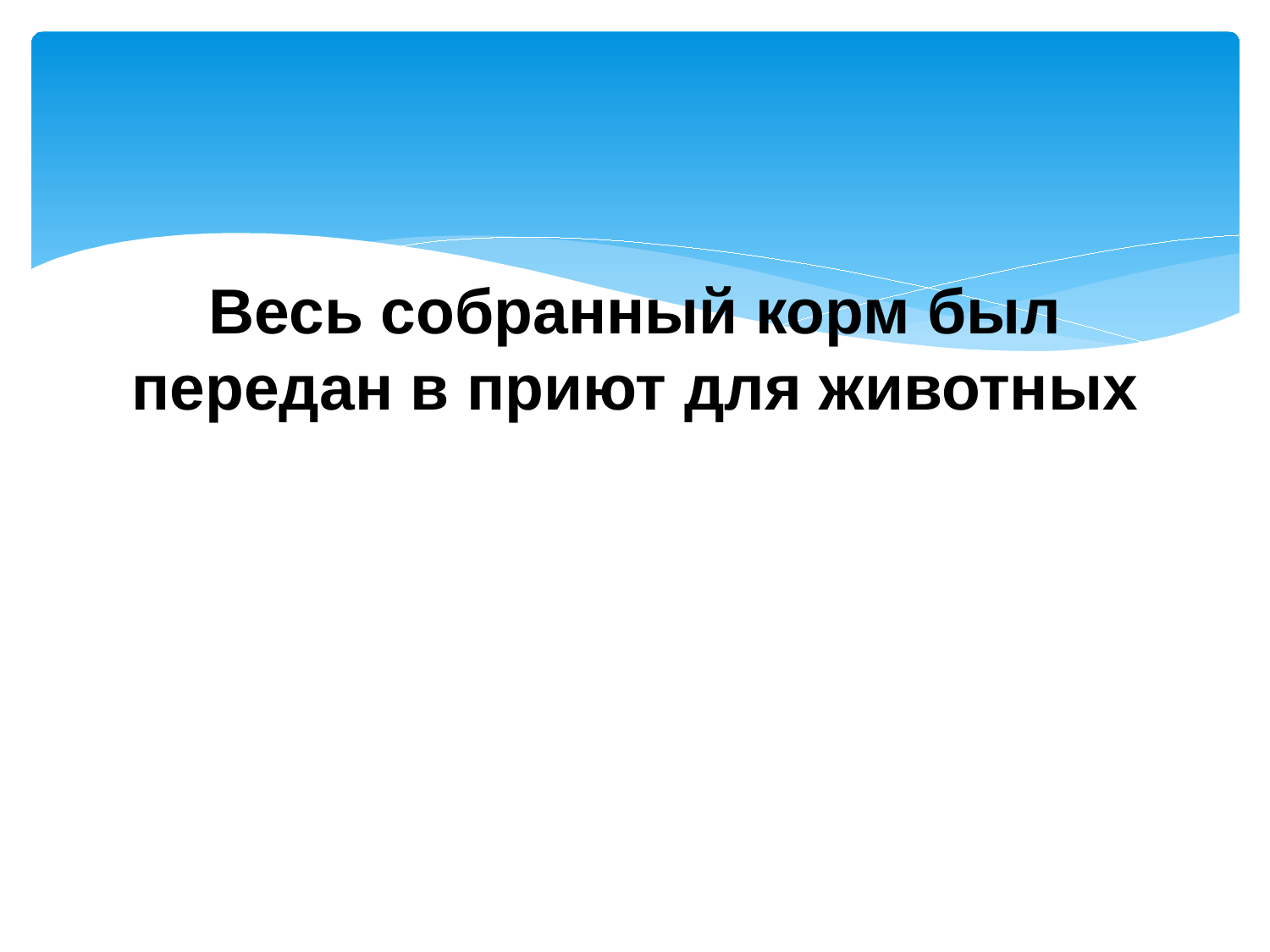

# Весь собранный корм был передан в приют для животных